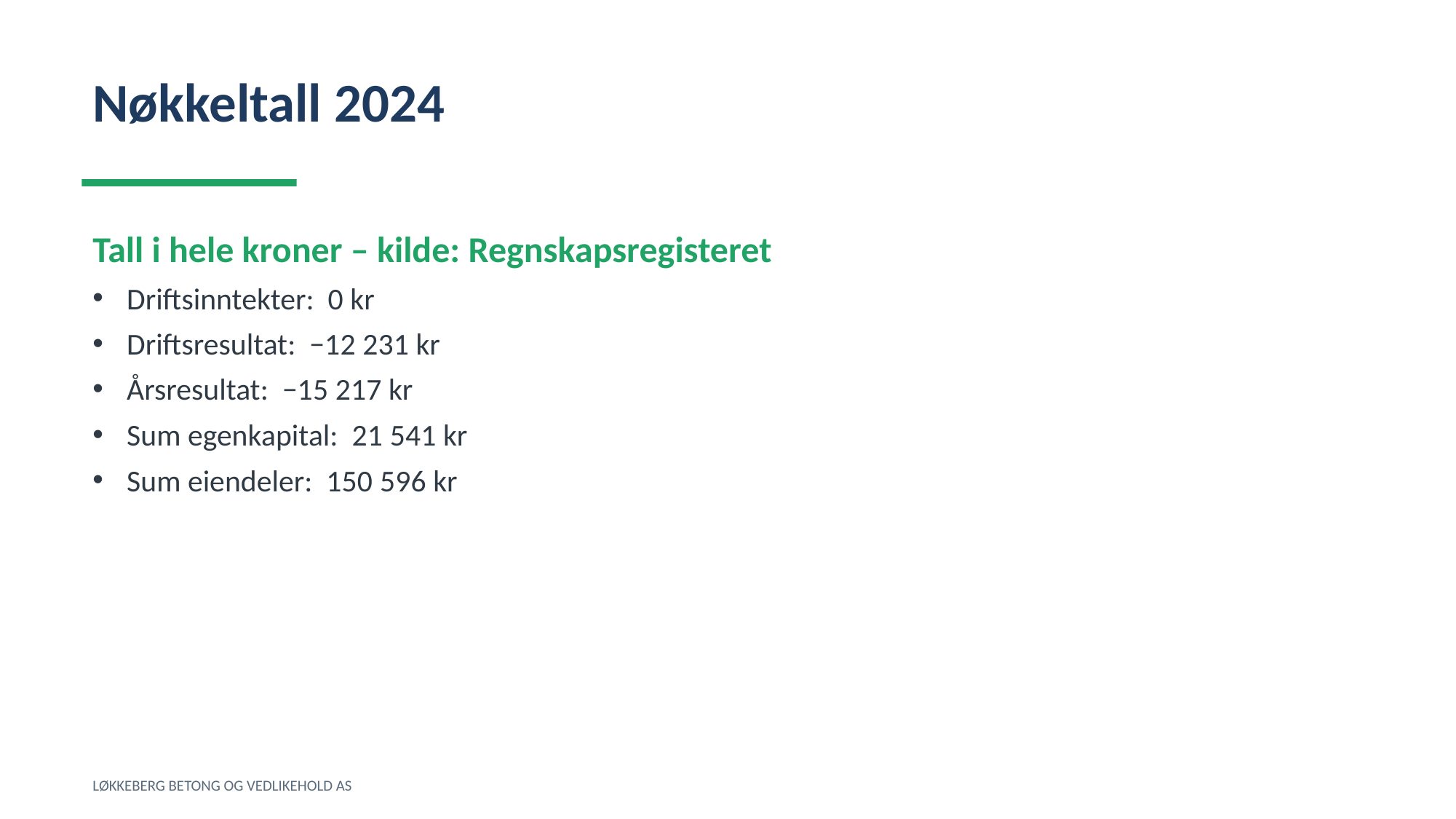

Nøkkeltall 2024

Tall i hele kroner – kilde: Regnskapsregisteret
Driftsinntekter:  0 kr
Driftsresultat:  −12 231 kr
Årsresultat:  −15 217 kr
Sum egenkapital:  21 541 kr
Sum eiendeler:  150 596 kr
LØKKEBERG BETONG OG VEDLIKEHOLD AS